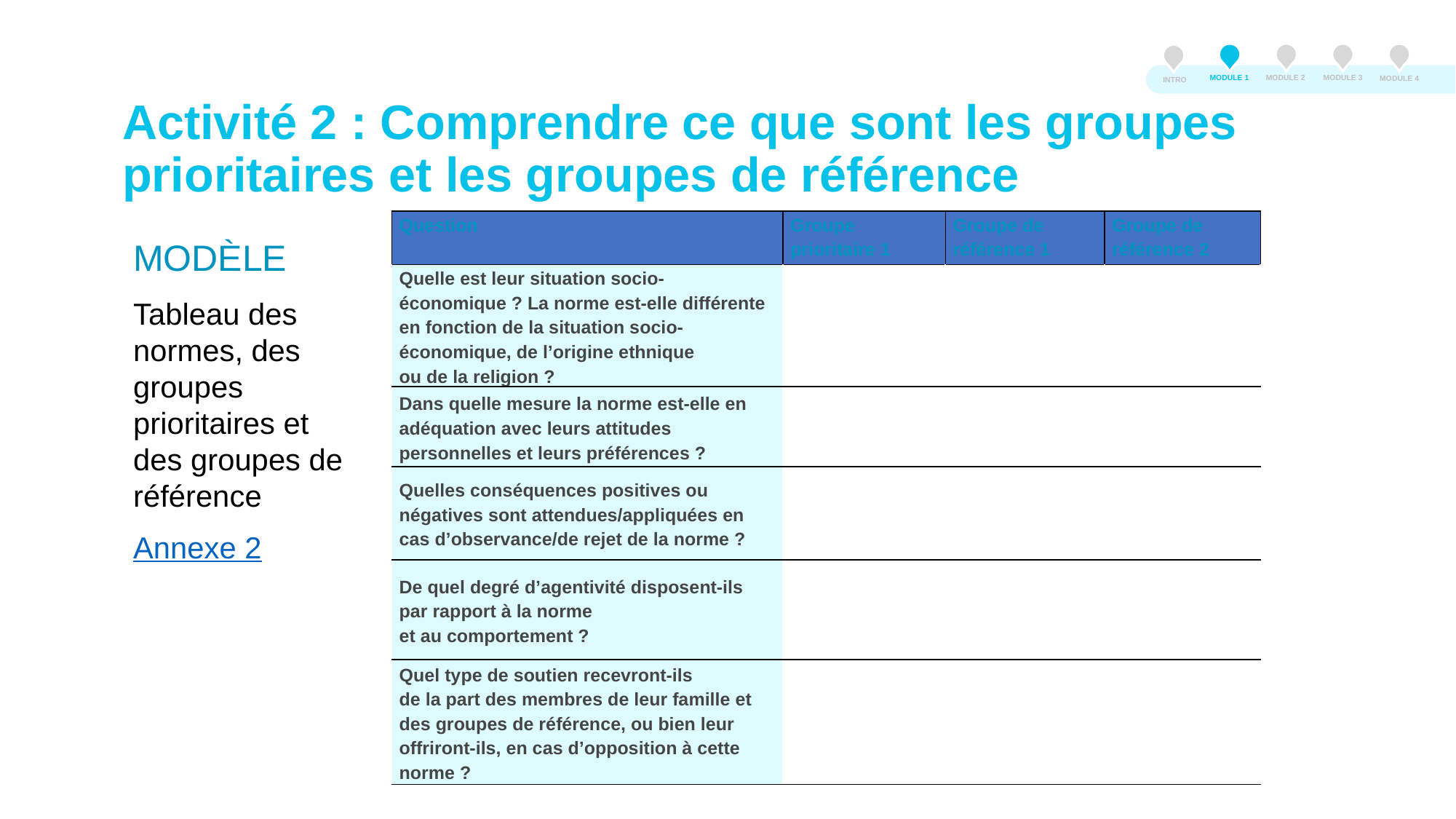

MODULE 3
MODULE 2
MODULE 1
MODULE 4
INTRO
# Activité 2 : Comprendre ce que sont les groupes prioritaires et les groupes de référence
| Question | Groupe prioritaire 1 | Groupe de référence 1 | Groupe de référence 2 |
| --- | --- | --- | --- |
| Quelle est leur situation socio-économique ? La norme est-elle différente en fonction de la situation socio-économique, de l’origine ethnique ou de la religion ? |  |  |  |
| Dans quelle mesure la norme est-elle en adéquation avec leurs attitudes personnelles et leurs préférences ? |  |  |  |
| Quelles conséquences positives ou négatives sont attendues/appliquées en cas d’observance/de rejet de la norme ? |  |  |  |
| De quel degré d’agentivité disposent-ils par rapport à la norme et au comportement ? |  |  |  |
| Quel type de soutien recevront-ils de la part des membres de leur famille et des groupes de référence, ou bien leur offriront-ils, en cas d’opposition à cette norme ? |  |  |  |
MODÈLE
Tableau des normes, des groupes prioritaires et des groupes de référence
Annexe 2